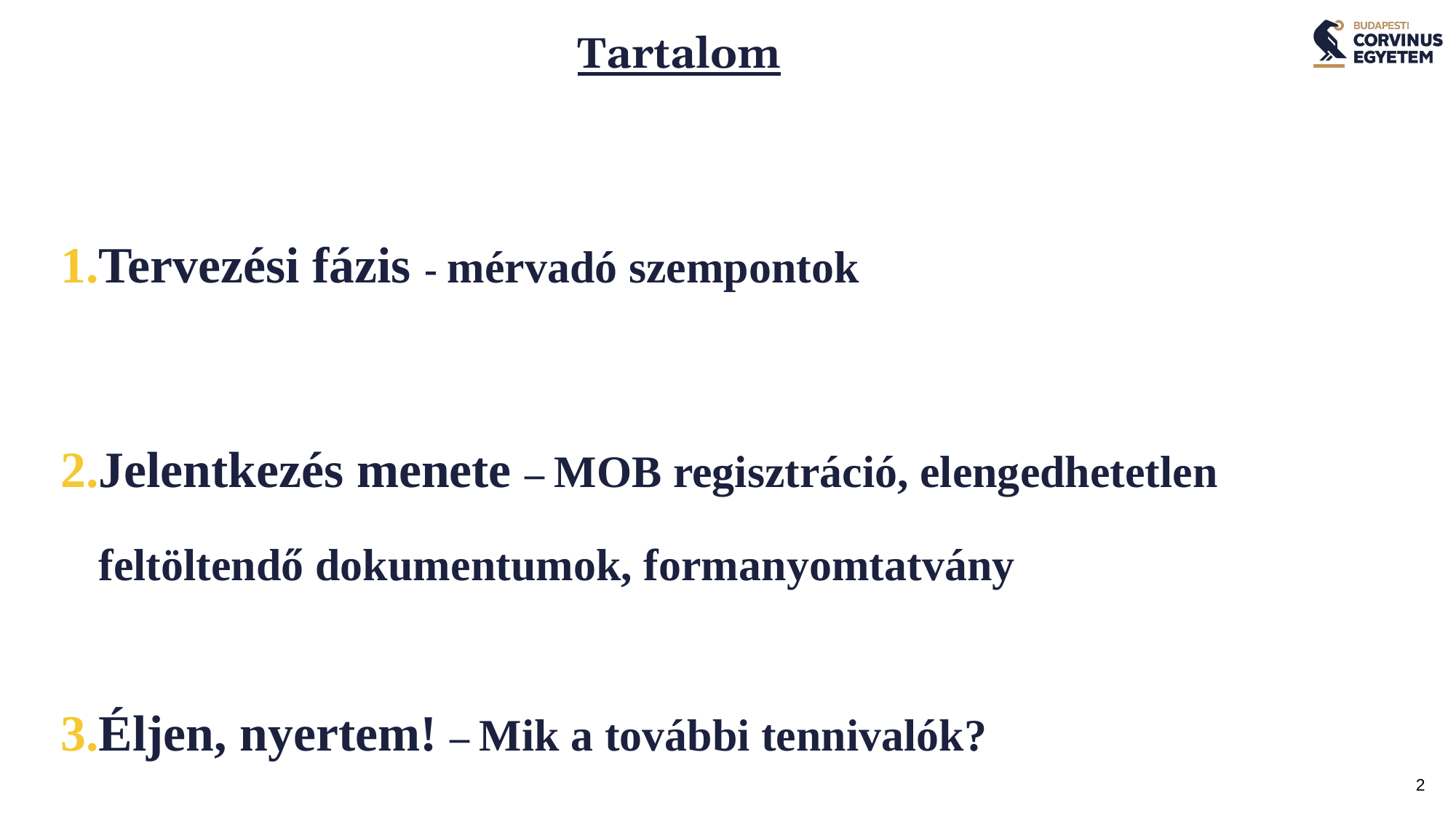

Tartalom
Tervezési fázis - mérvadó szempontok

Jelentkezés menete – MOB regisztráció, elengedhetetlen feltöltendő dokumentumok, formanyomtatvány

Éljen, nyertem! – Mik a további tennivalók?